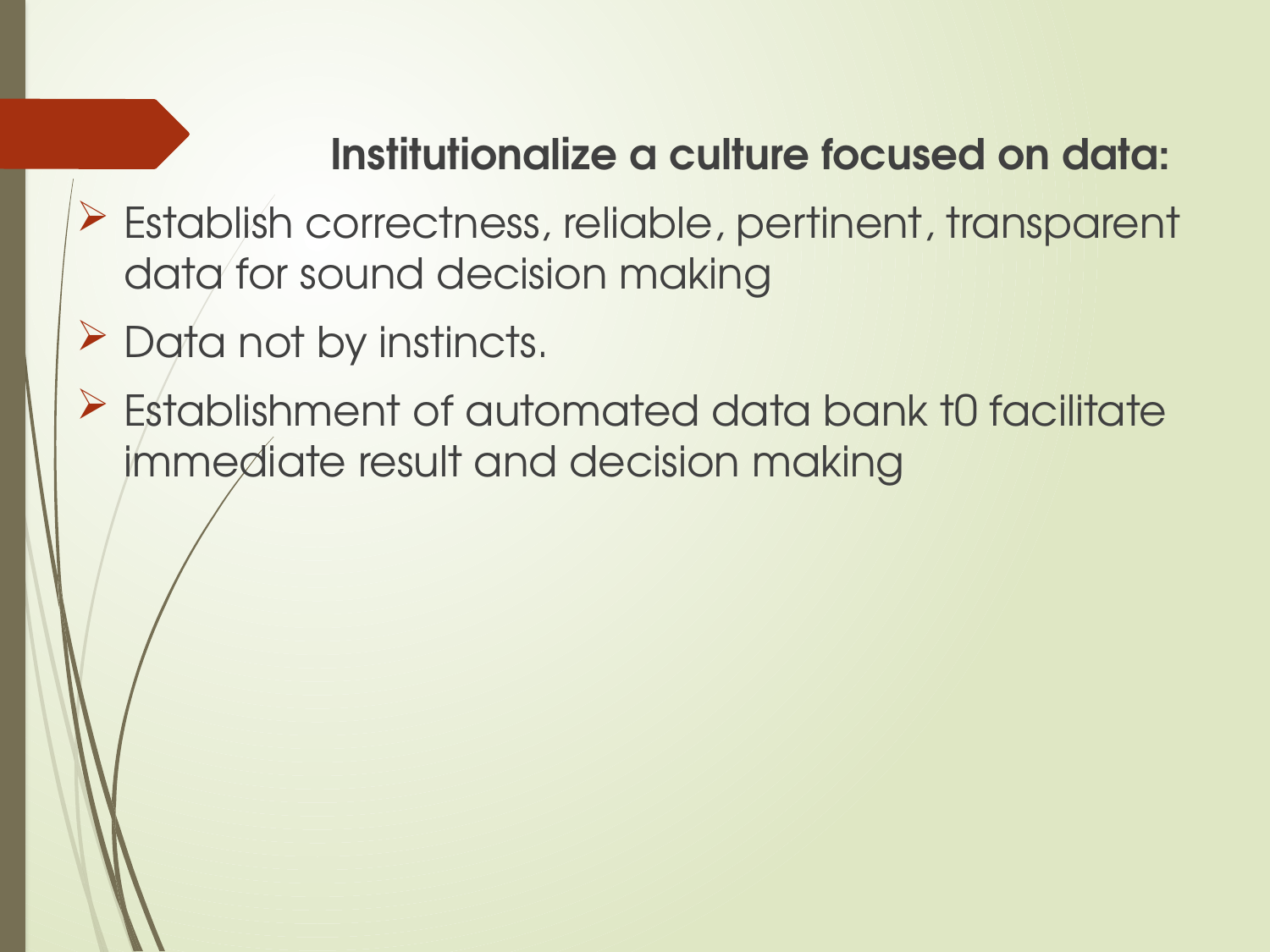

Institutionalize a culture focused on data:
Establish correctness, reliable, pertinent, transparent data for sound decision making
Data not by instincts.
Establishment of automated data bank t0 facilitate immediate result and decision making